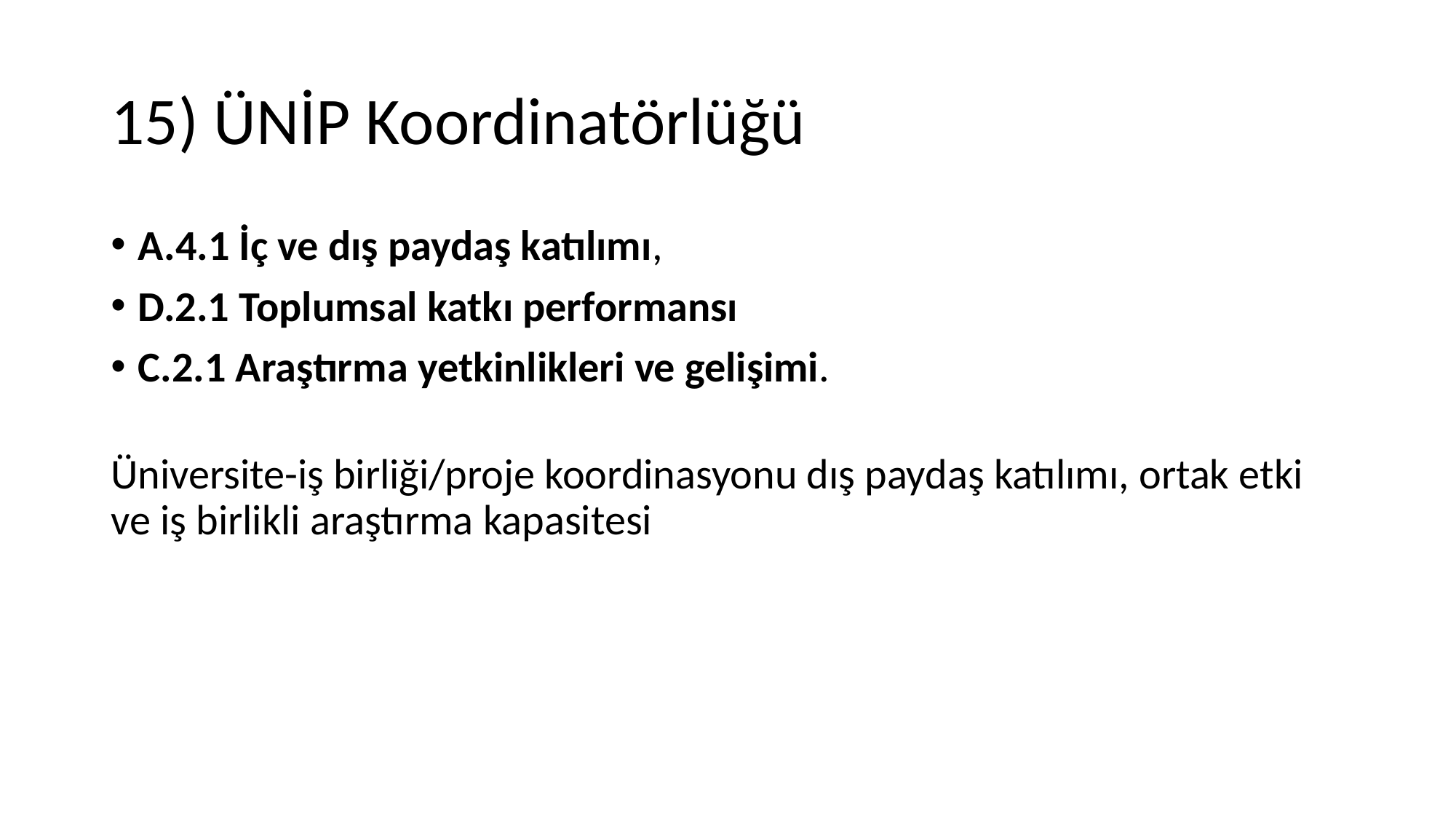

# 15) ÜNİP Koordinatörlüğü
A.4.1 İç ve dış paydaş katılımı,
D.2.1 Toplumsal katkı performansı
C.2.1 Araştırma yetkinlikleri ve gelişimi.
Üniversite-iş birliği/proje koordinasyonu dış paydaş katılımı, ortak etki ve iş birlikli araştırma kapasitesi